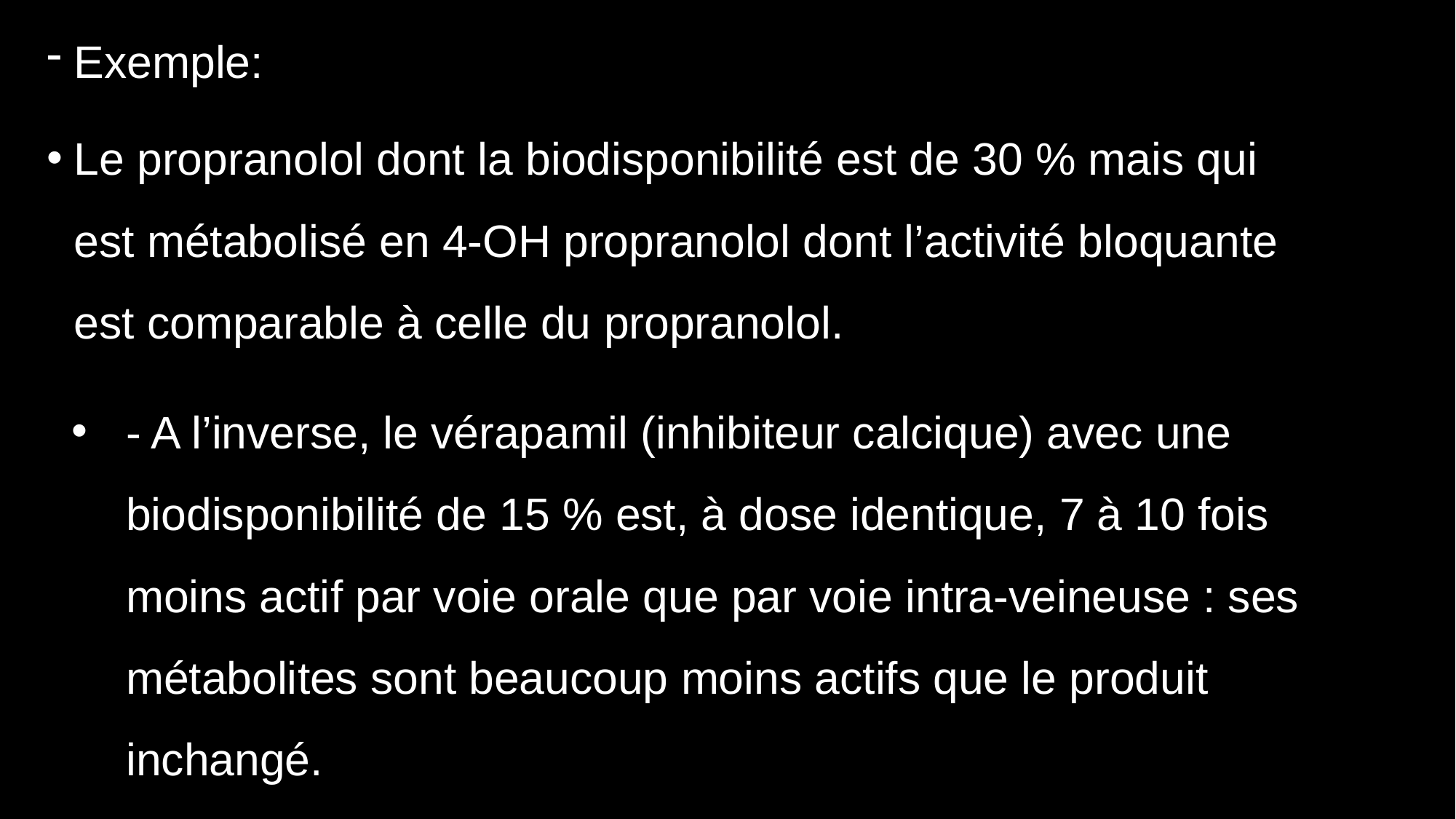

Exemple:
Le propranolol dont la biodisponibilité est de 30 % mais qui est métabolisé en 4-OH propranolol dont l’activité bloquante est comparable à celle du propranolol.
- A l’inverse, le vérapamil (inhibiteur calcique) avec une biodisponibilité de 15 % est, à dose identique, 7 à 10 fois moins actif par voie orale que par voie intra-veineuse : ses métabolites sont beaucoup moins actifs que le produit inchangé.